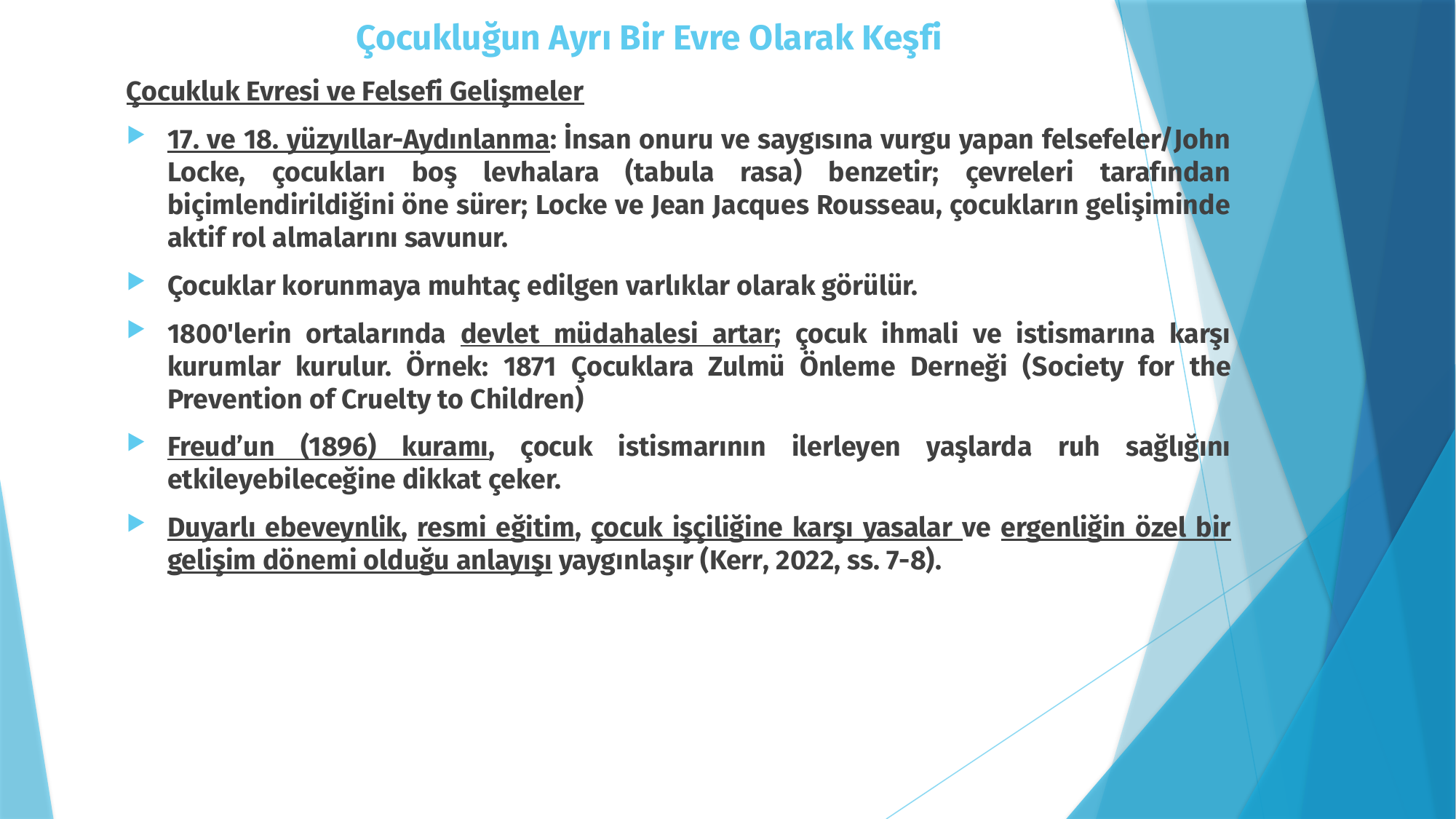

# Çocukluğun Ayrı Bir Evre Olarak Keşfi
Çocukluk Evresi ve Felsefi Gelişmeler
17. ve 18. yüzyıllar-Aydınlanma: İnsan onuru ve saygısına vurgu yapan felsefeler/John Locke, çocukları boş levhalara (tabula rasa) benzetir; çevreleri tarafından biçimlendirildiğini öne sürer; Locke ve Jean Jacques Rousseau, çocukların gelişiminde aktif rol almalarını savunur.
Çocuklar korunmaya muhtaç edilgen varlıklar olarak görülür.
1800'lerin ortalarında devlet müdahalesi artar; çocuk ihmali ve istismarına karşı kurumlar kurulur. Örnek: 1871 Çocuklara Zulmü Önleme Derneği (Society for the Prevention of Cruelty to Children)
Freud’un (1896) kuramı, çocuk istismarının ilerleyen yaşlarda ruh sağlığını etkileyebileceğine dikkat çeker.
Duyarlı ebeveynlik, resmi eğitim, çocuk işçiliğine karşı yasalar ve ergenliğin özel bir gelişim dönemi olduğu anlayışı yaygınlaşır (Kerr, 2022, ss. 7-8).